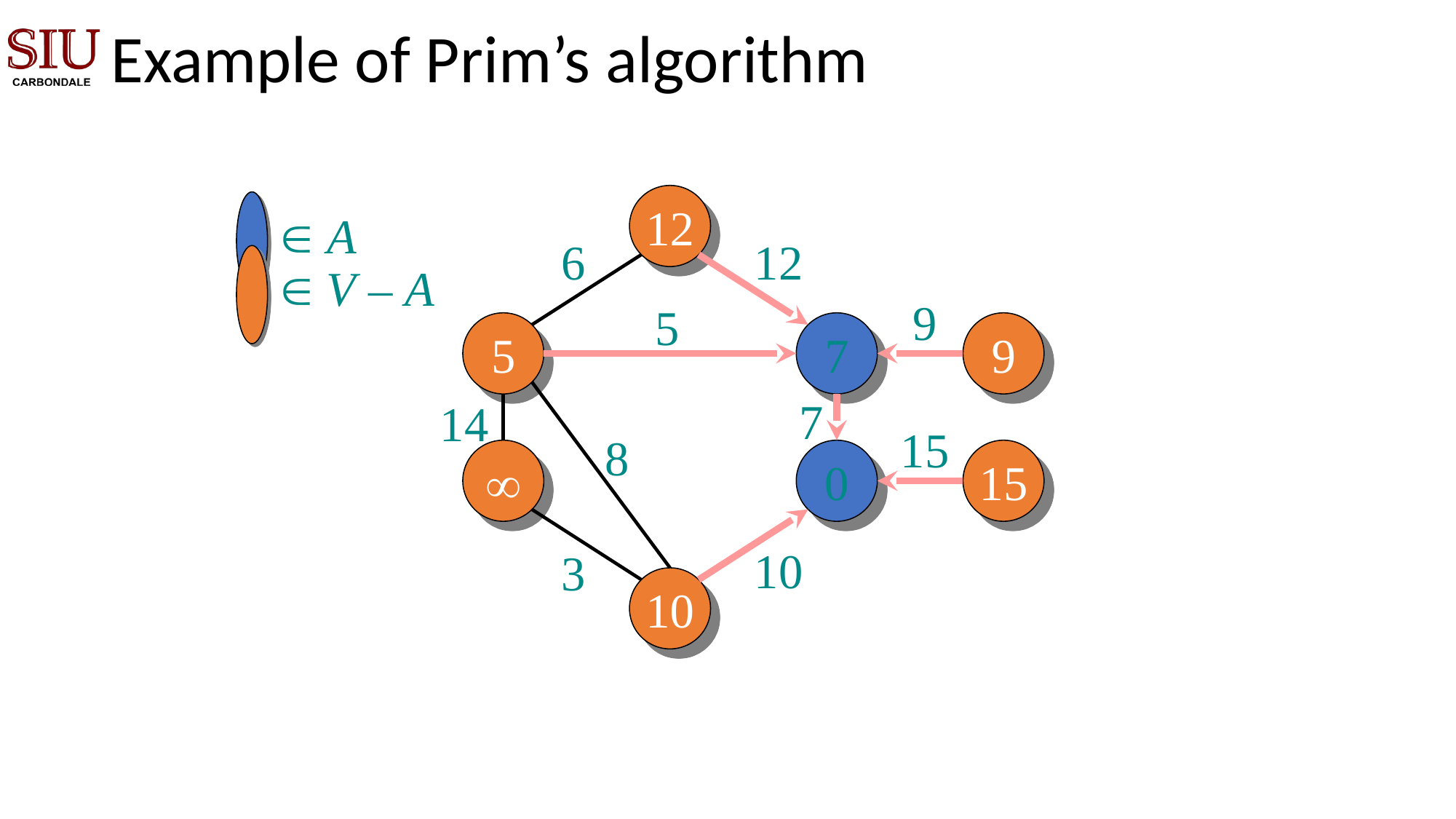

# Example of Prim’s algorithm
12

∈ A

∈ V – A
6
12
9
5
5
7
9
7
14
15
8
∞
0
15
10
3
10